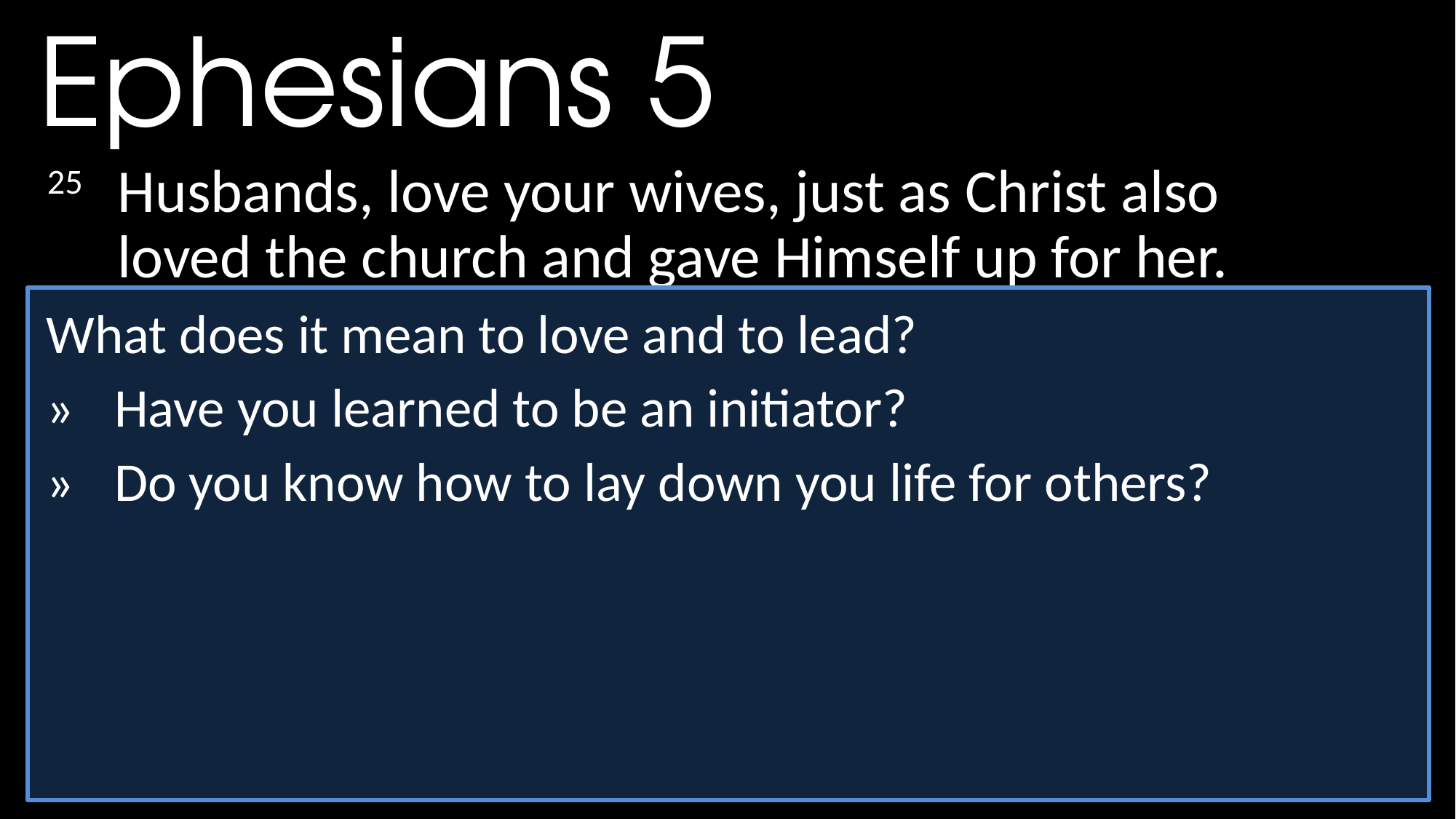

Ephesians 5
25	Husbands, love your wives, just as Christ also loved the church and gave Himself up for her.

What does it mean to love and to lead?
»	Have you learned to be an initiator?
»	Do you know how to lay down you life for others?